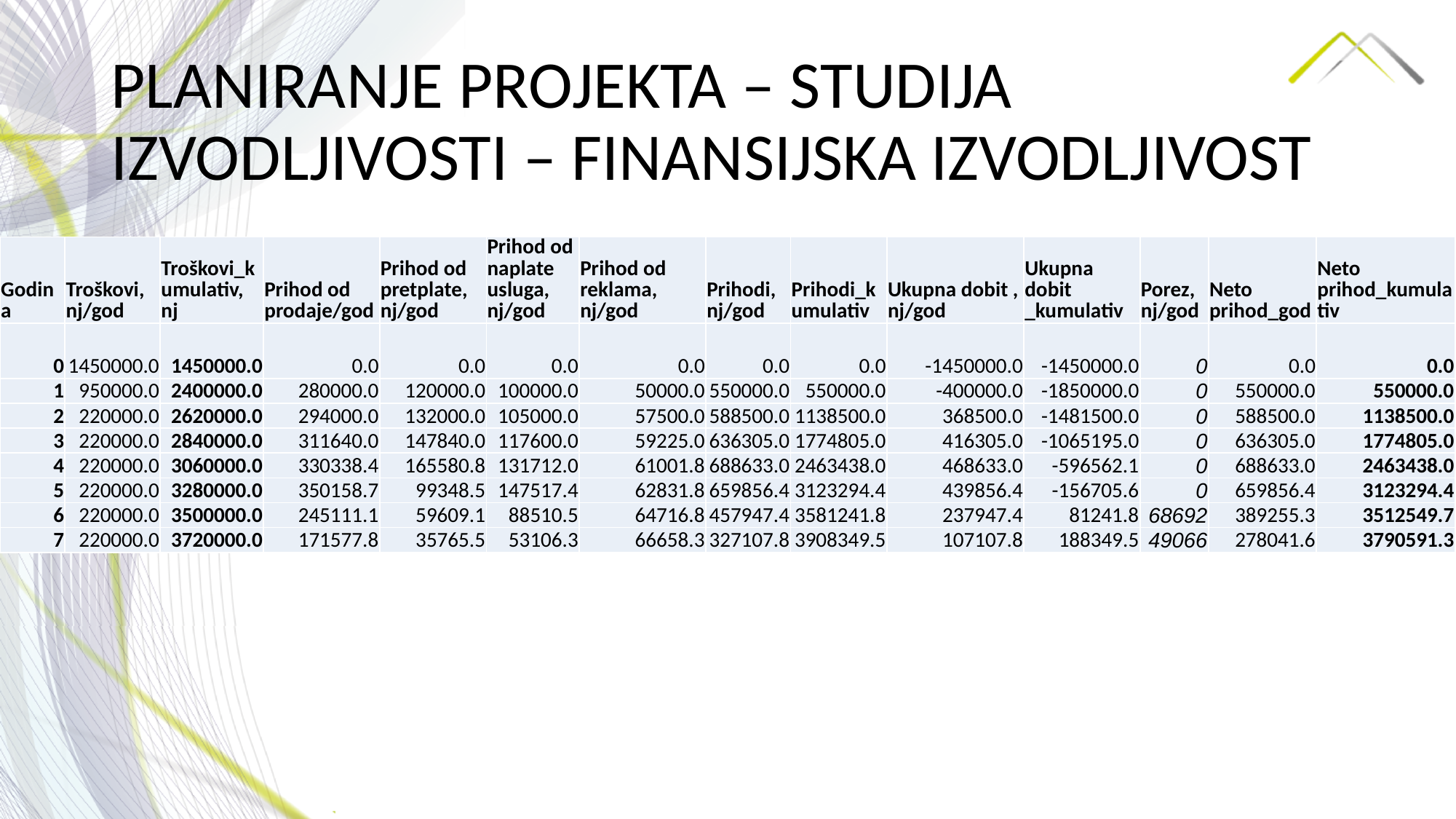

# PLANIRANJE PROJEKTA – STUDIJA IZVODLJIVOSTI – FINANSIJSKA IZVODLJIVOST
| Godina | Troškovi, nj/god | Troškovi\_kumulativ, nj | Prihod od prodaje/god | Prihod od pretplate, nj/god | Prihod od naplate usluga, nj/god | Prihod od reklama, nj/god | Prihodi, nj/god | Prihodi\_kumulativ | Ukupna dobit , nj/god | Ukupna dobit \_kumulativ | Porez, nj/god | Neto prihod\_god | Neto prihod\_kumulativ |
| --- | --- | --- | --- | --- | --- | --- | --- | --- | --- | --- | --- | --- | --- |
| 0 | 1450000.0 | 1450000.0 | 0.0 | 0.0 | 0.0 | 0.0 | 0.0 | 0.0 | -1450000.0 | -1450000.0 | 0 | 0.0 | 0.0 |
| 1 | 950000.0 | 2400000.0 | 280000.0 | 120000.0 | 100000.0 | 50000.0 | 550000.0 | 550000.0 | -400000.0 | -1850000.0 | 0 | 550000.0 | 550000.0 |
| 2 | 220000.0 | 2620000.0 | 294000.0 | 132000.0 | 105000.0 | 57500.0 | 588500.0 | 1138500.0 | 368500.0 | -1481500.0 | 0 | 588500.0 | 1138500.0 |
| 3 | 220000.0 | 2840000.0 | 311640.0 | 147840.0 | 117600.0 | 59225.0 | 636305.0 | 1774805.0 | 416305.0 | -1065195.0 | 0 | 636305.0 | 1774805.0 |
| 4 | 220000.0 | 3060000.0 | 330338.4 | 165580.8 | 131712.0 | 61001.8 | 688633.0 | 2463438.0 | 468633.0 | -596562.1 | 0 | 688633.0 | 2463438.0 |
| 5 | 220000.0 | 3280000.0 | 350158.7 | 99348.5 | 147517.4 | 62831.8 | 659856.4 | 3123294.4 | 439856.4 | -156705.6 | 0 | 659856.4 | 3123294.4 |
| 6 | 220000.0 | 3500000.0 | 245111.1 | 59609.1 | 88510.5 | 64716.8 | 457947.4 | 3581241.8 | 237947.4 | 81241.8 | 68692 | 389255.3 | 3512549.7 |
| 7 | 220000.0 | 3720000.0 | 171577.8 | 35765.5 | 53106.3 | 66658.3 | 327107.8 | 3908349.5 | 107107.8 | 188349.5 | 49066 | 278041.6 | 3790591.3 |